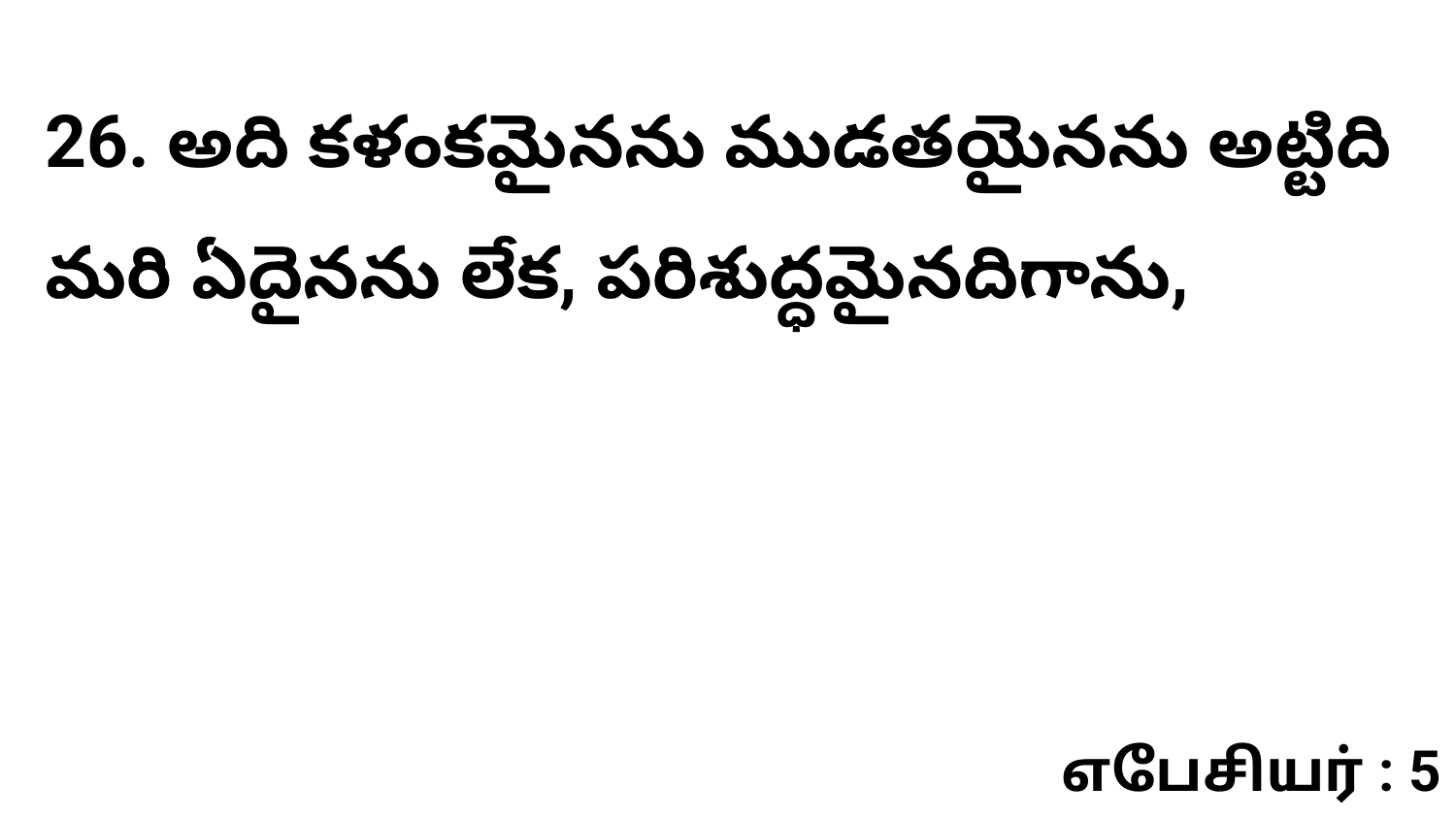

26. అది కళంకమైనను ముడతయైనను అట్టిది మరి ఏదైనను లేక, పరిశుద్ధమైనదిగాను,
எபேசியர் : 5